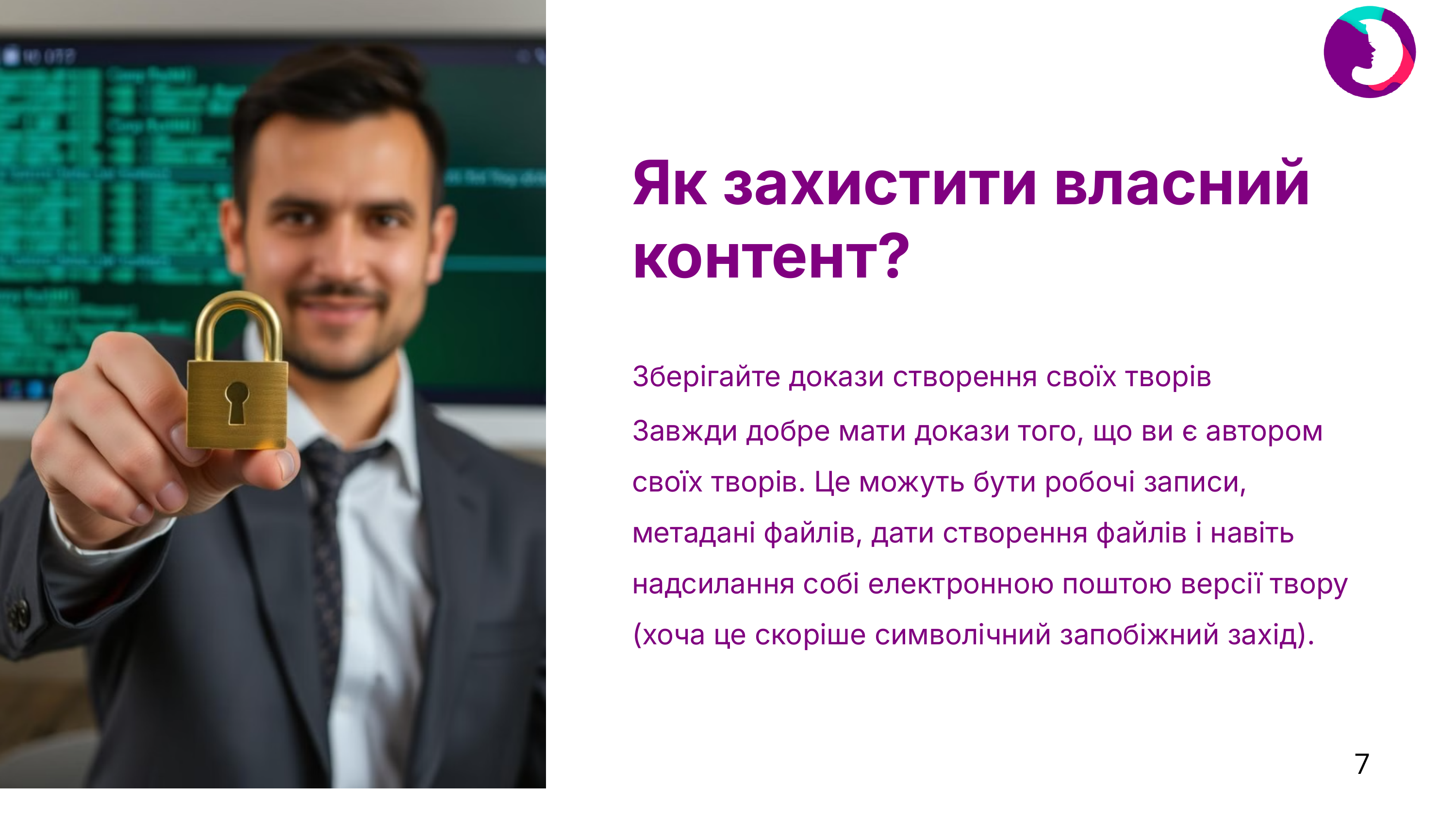

Як захистити власний контент?
Зберігайте докази створення своїх творів
Завжди добре мати докази того, що ви є автором своїх творів. Це можуть бути робочі записи, метадані файлів, дати створення файлів і навіть надсилання собі електронною поштою версії твору (хоча це скоріше символічний запобіжний захід).
7